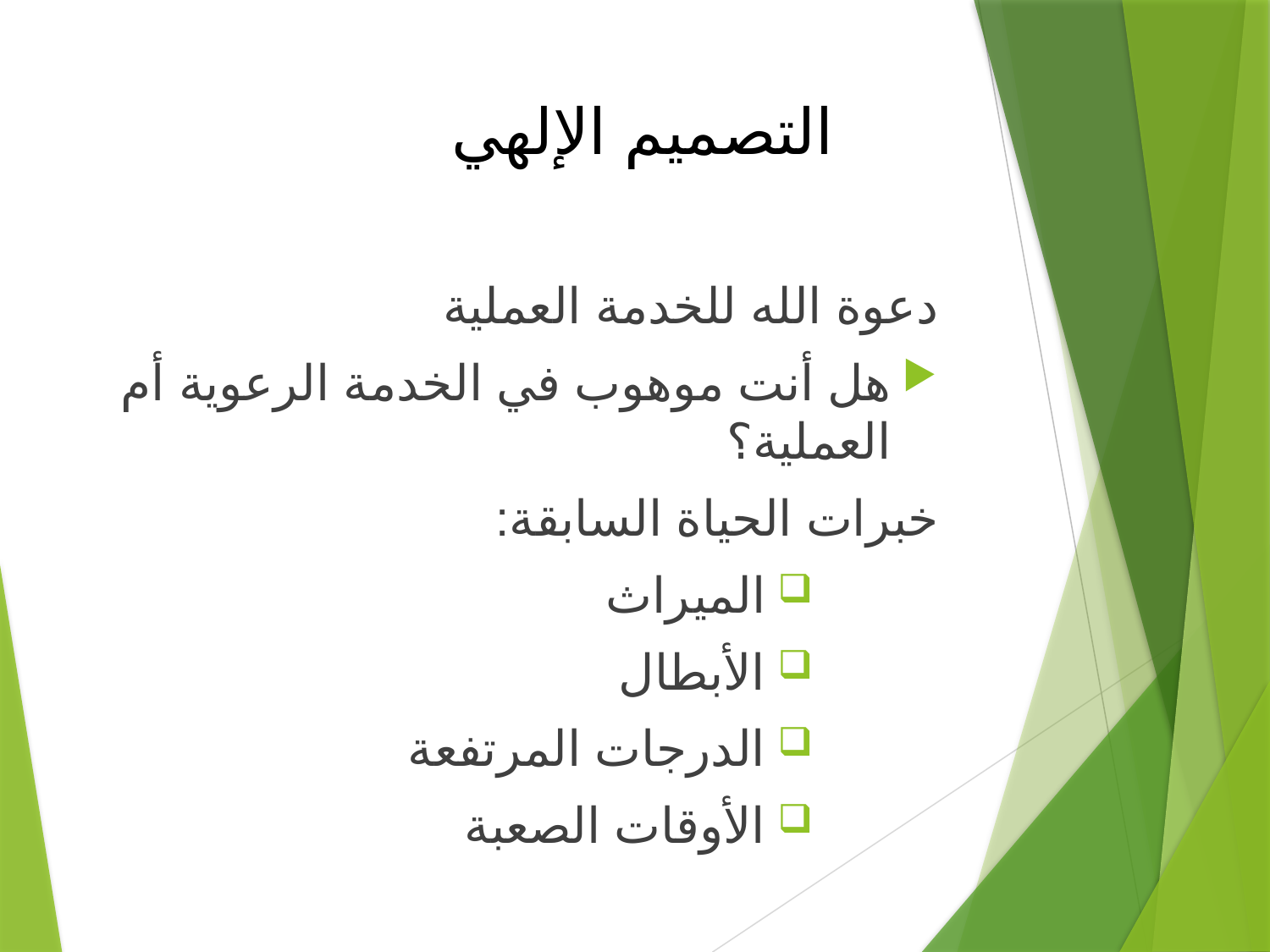

# التصميم الإلهي
دعوة الله للخدمة العملية
هل أنت موهوب في الخدمة الرعوية أم العملية؟
	خبرات الحياة السابقة:
الميراث
الأبطال
الدرجات المرتفعة
الأوقات الصعبة